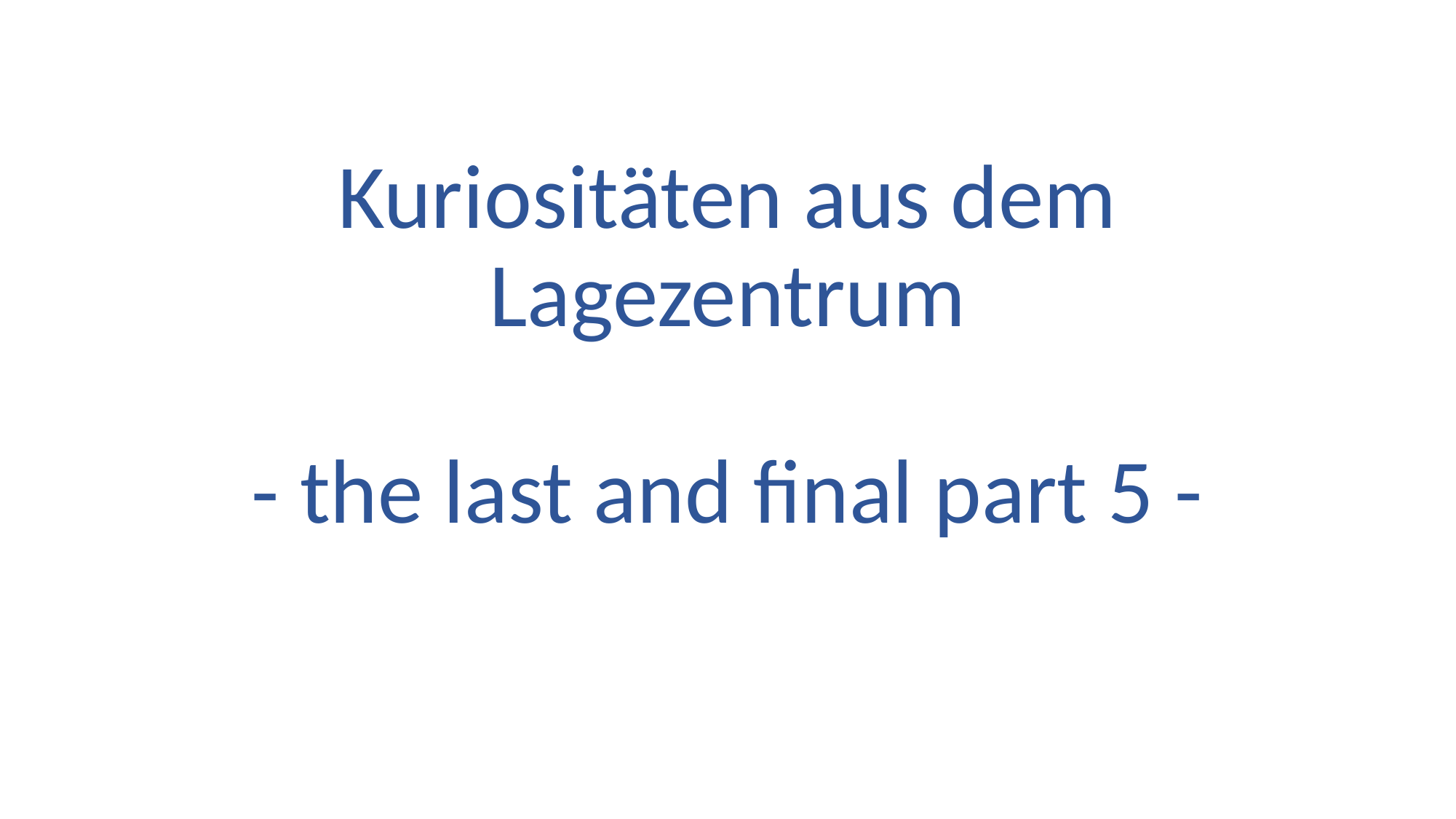

# Kuriositäten aus dem Lagezentrum - the last and final part 5 -